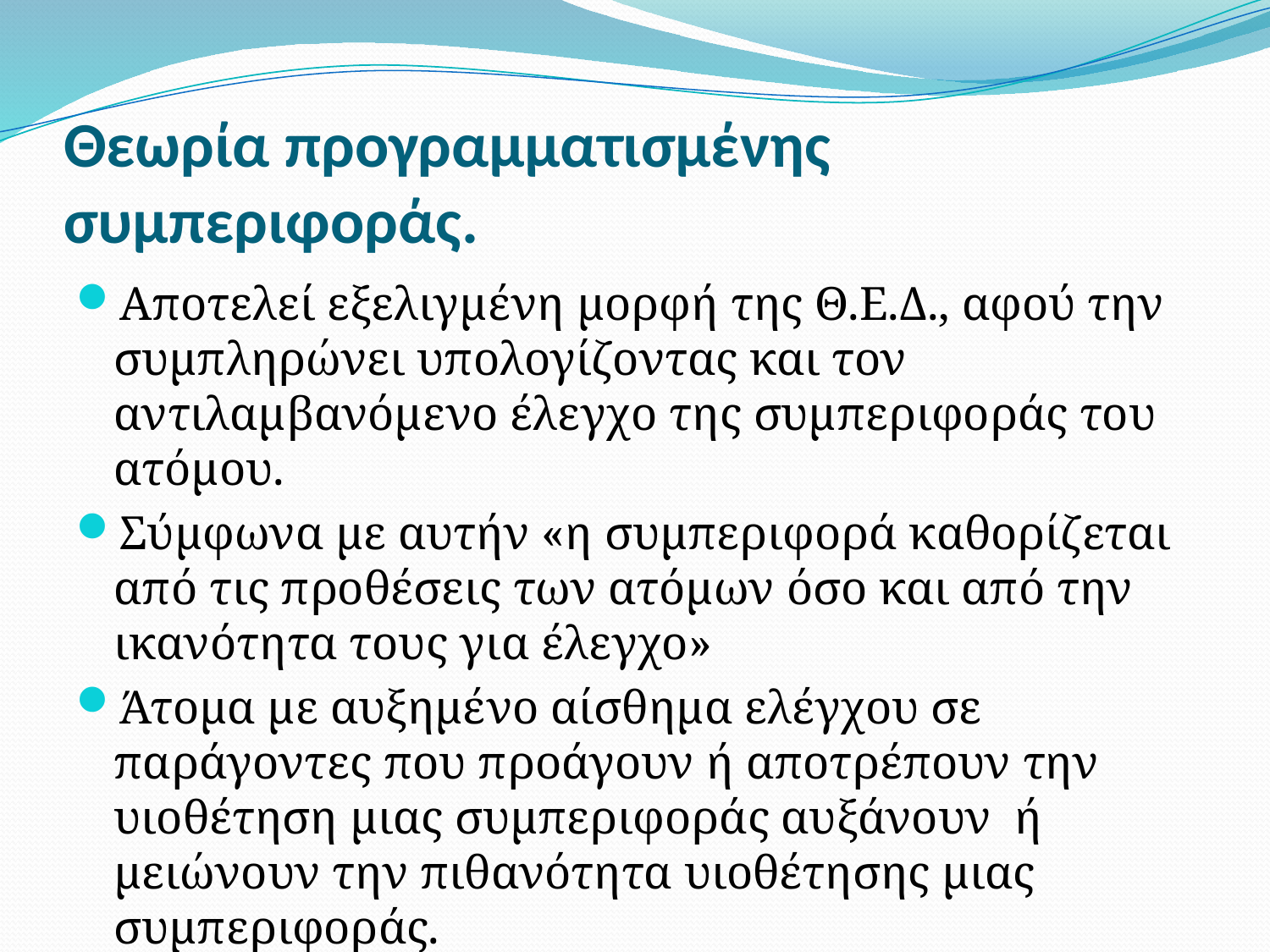

# Θεωρία προγραμματισμένης συμπεριφοράς.
Αποτελεί εξελιγμένη μορφή της Θ.Ε.Δ., αφού την συμπληρώνει υπολογίζοντας και τον αντιλαμβανόμενο έλεγχο της συμπεριφοράς του ατόμου.
Σύμφωνα με αυτήν «η συμπεριφορά καθορίζεται από τις προθέσεις των ατόμων όσο και από την ικανότητα τους για έλεγχο»
Άτομα με αυξημένο αίσθημα ελέγχου σε παράγοντες που προάγουν ή αποτρέπουν την υιοθέτηση μιας συμπεριφοράς αυξάνουν  ή μειώνουν την πιθανότητα υιοθέτησης μιας συμπεριφοράς.